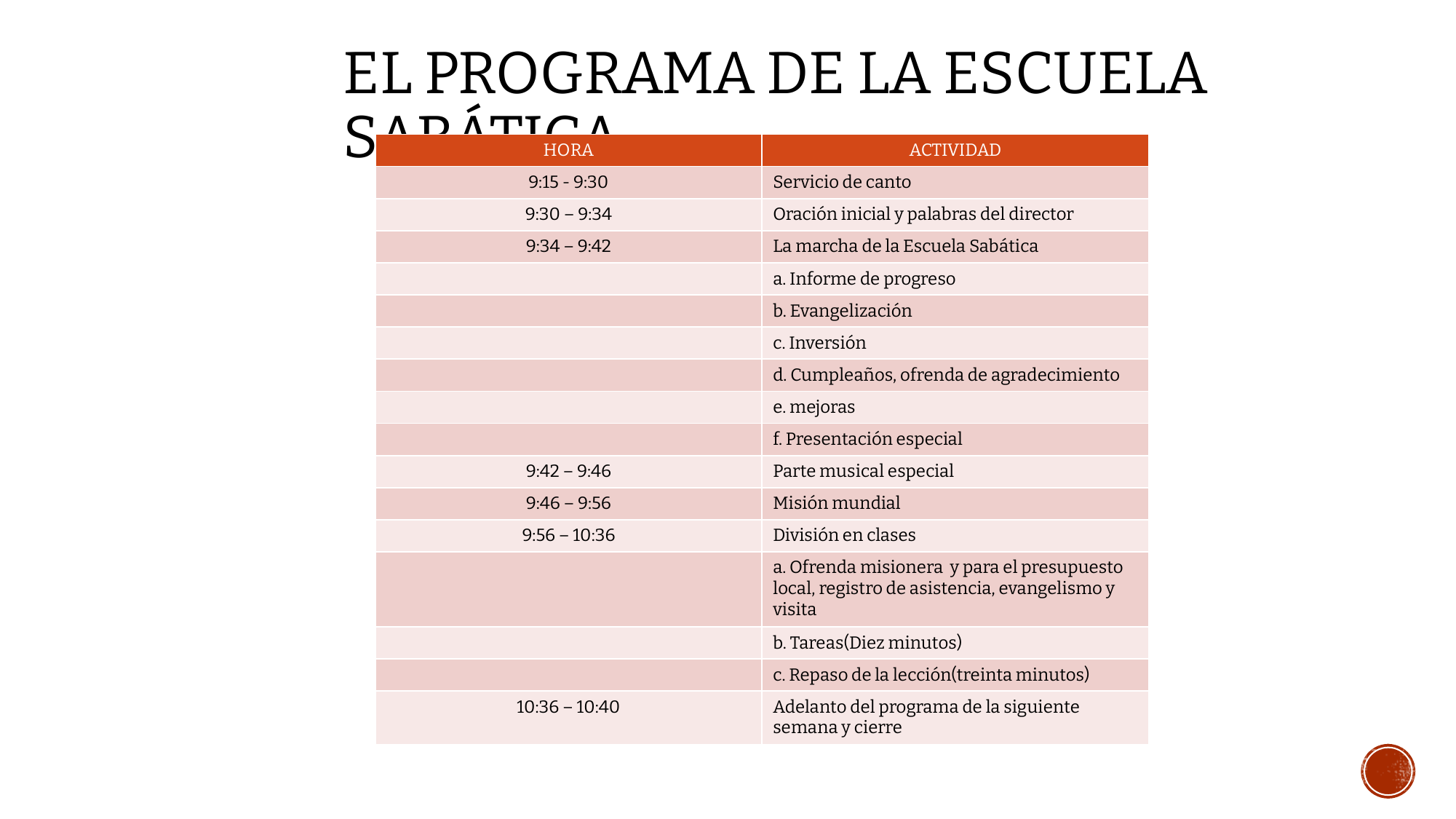

# El programa de la Escuela Sabática
| HORA | ACTIVIDAD |
| --- | --- |
| 9:15 - 9:30 | Servicio de canto |
| 9:30 – 9:34 | Oración inicial y palabras del director |
| 9:34 – 9:42 | La marcha de la Escuela Sabática |
|  | a. Informe de progreso |
|  | b. Evangelización |
|  | c. Inversión |
|  | d. Cumpleaños, ofrenda de agradecimiento |
|  | e. mejoras |
|  | f. Presentación especial |
| 9:42 – 9:46 | Parte musical especial |
| 9:46 – 9:56 | Misión mundial |
| 9:56 – 10:36 | División en clases |
|  | a. Ofrenda misionera y para el presupuesto local, registro de asistencia, evangelismo y visita |
|  | b. Tareas(Diez minutos) |
|  | c. Repaso de la lección(treinta minutos) |
| 10:36 – 10:40 | Adelanto del programa de la siguiente semana y cierre |